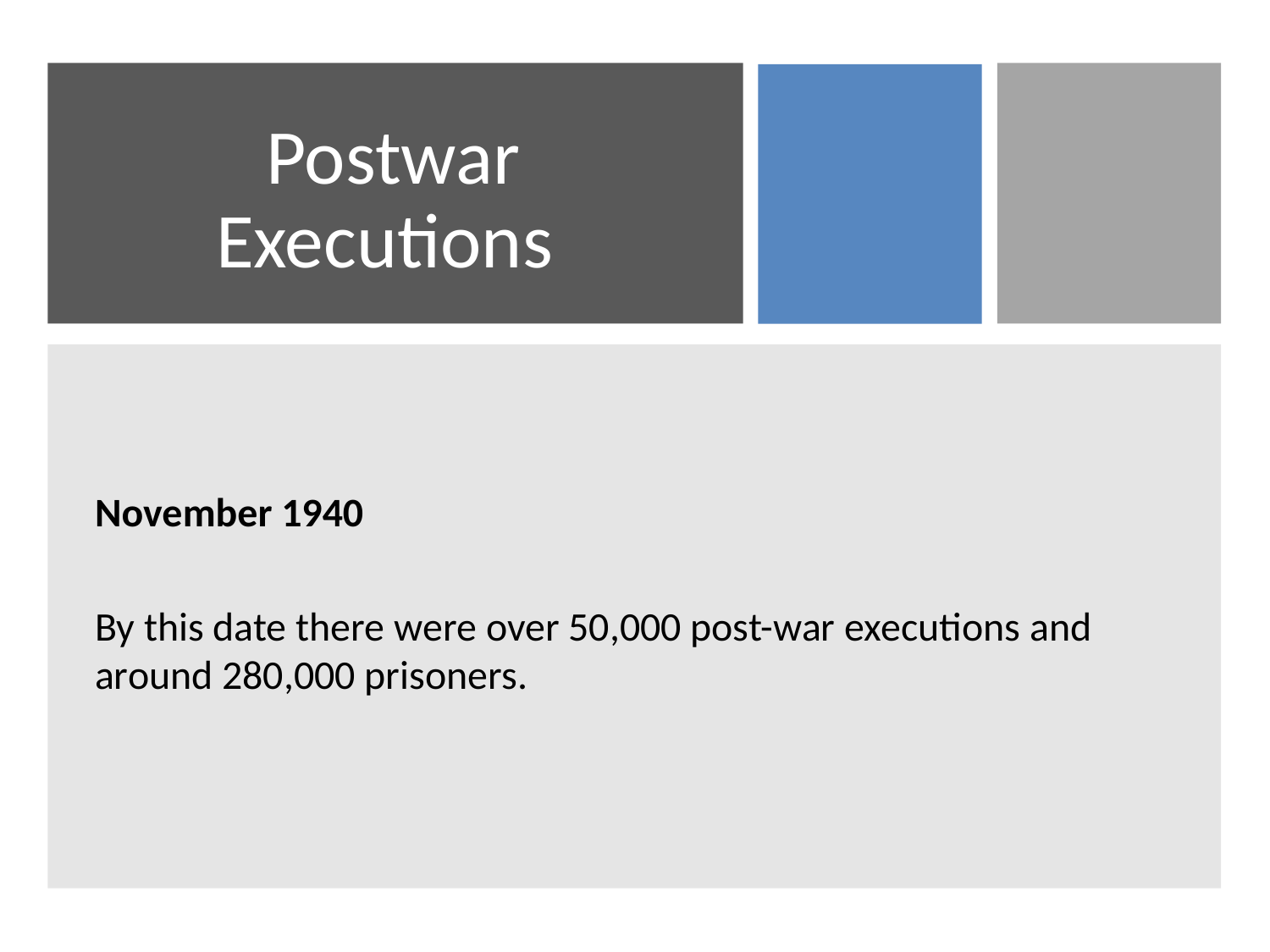

# Postwar Executions

November 1940

By this date there were over 50,000 post-war executions and around 280,000 prisoners.